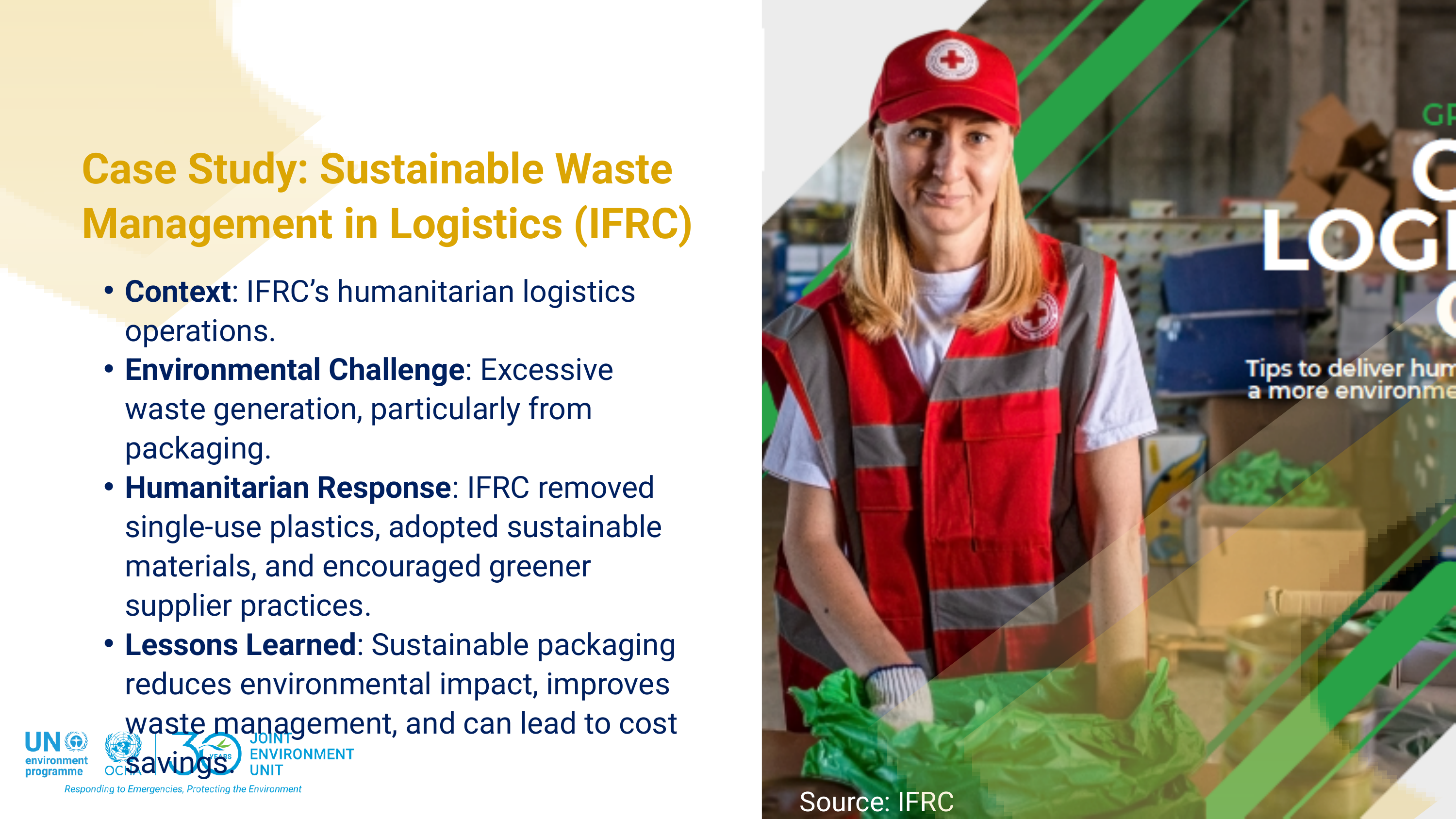

Case Study: Sustainable Waste Management in Logistics (IFRC)

Context: IFRC’s humanitarian logistics operations.
Environmental Challenge: Excessive waste generation, particularly from packaging.
Humanitarian Response: IFRC removed single-use plastics, adopted sustainable materials, and encouraged greener supplier practices.
Lessons Learned: Sustainable packaging reduces environmental impact, improves waste management, and can lead to cost savings.

Source: IFRC